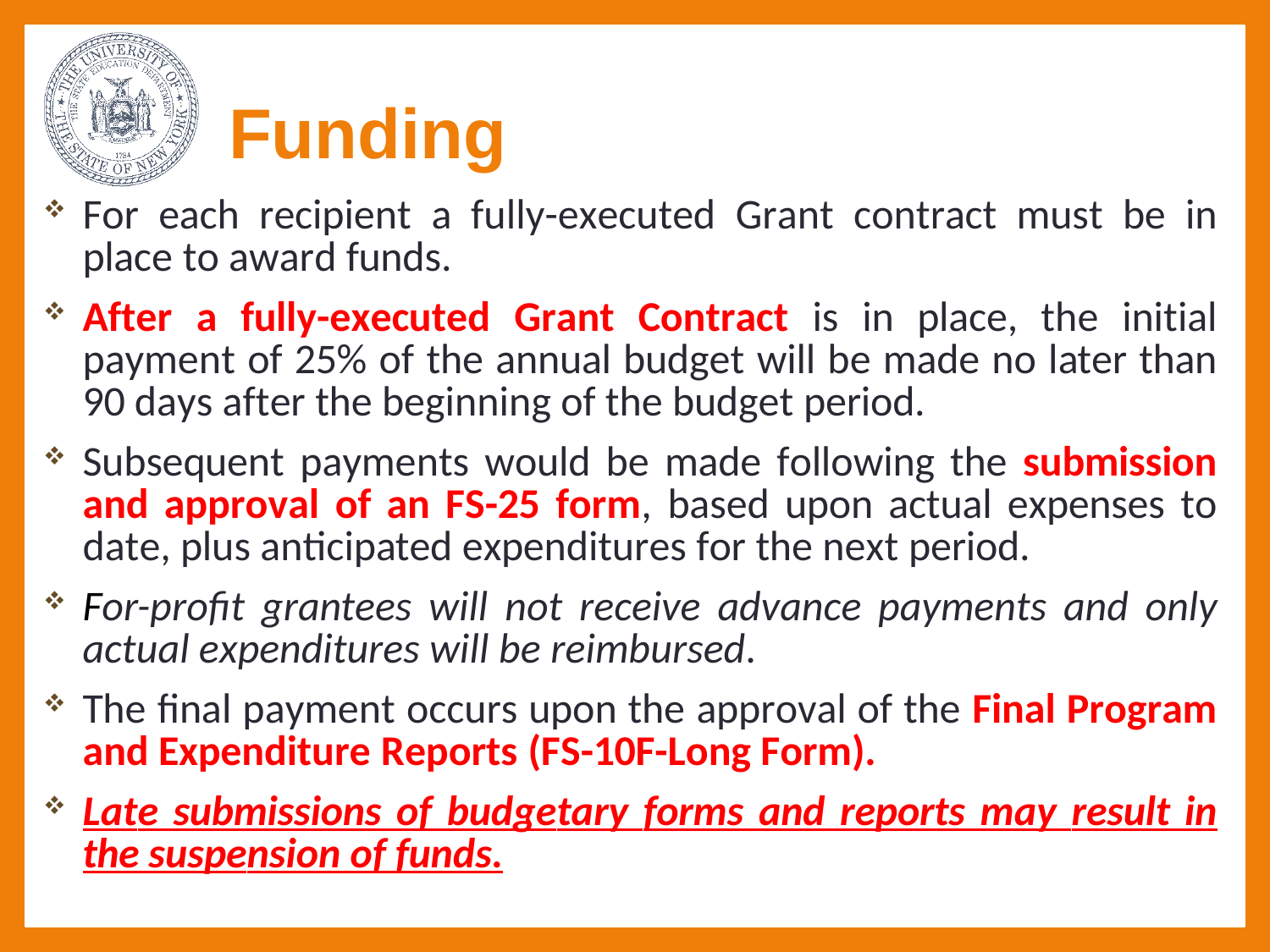

# Funding
For each recipient a fully-executed Grant contract must be in place to award funds.
After a fully-executed Grant Contract is in place, the initial payment of 25% of the annual budget will be made no later than 90 days after the beginning of the budget period.
Subsequent payments would be made following the submission and approval of an FS-25 form, based upon actual expenses to date, plus anticipated expenditures for the next period.
For-profit grantees will not receive advance payments and only actual expenditures will be reimbursed.
The final payment occurs upon the approval of the Final Program and Expenditure Reports (FS-10F-Long Form).
Late submissions of budgetary forms and reports may result in the suspension of funds.